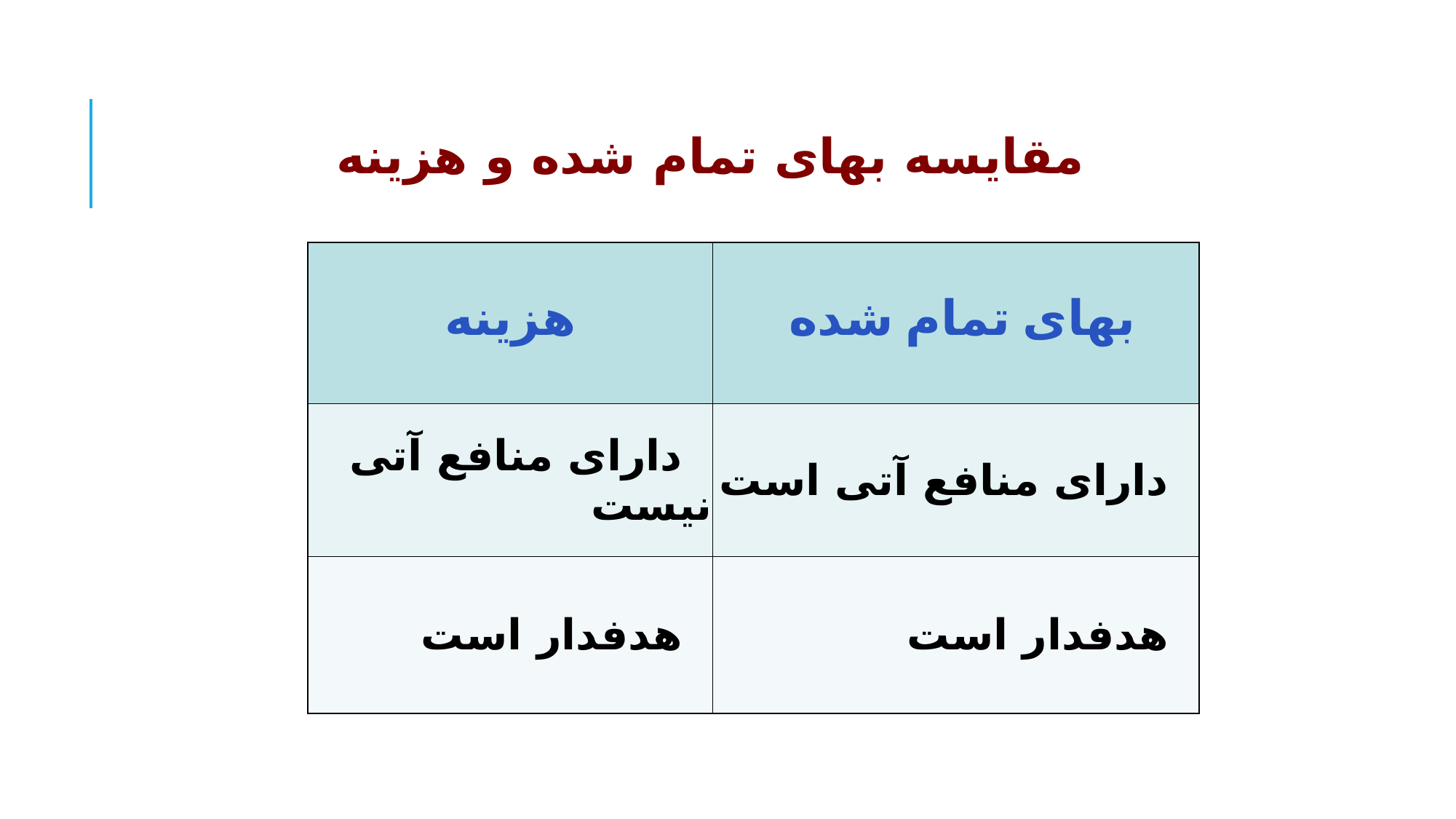

# مقایسه بهای تمام شده و هزینه
| هزینه | بهای تمام شده |
| --- | --- |
| دارای منافع آتی نیست | دارای منافع آتی است |
| هدفدار است | هدفدار است |